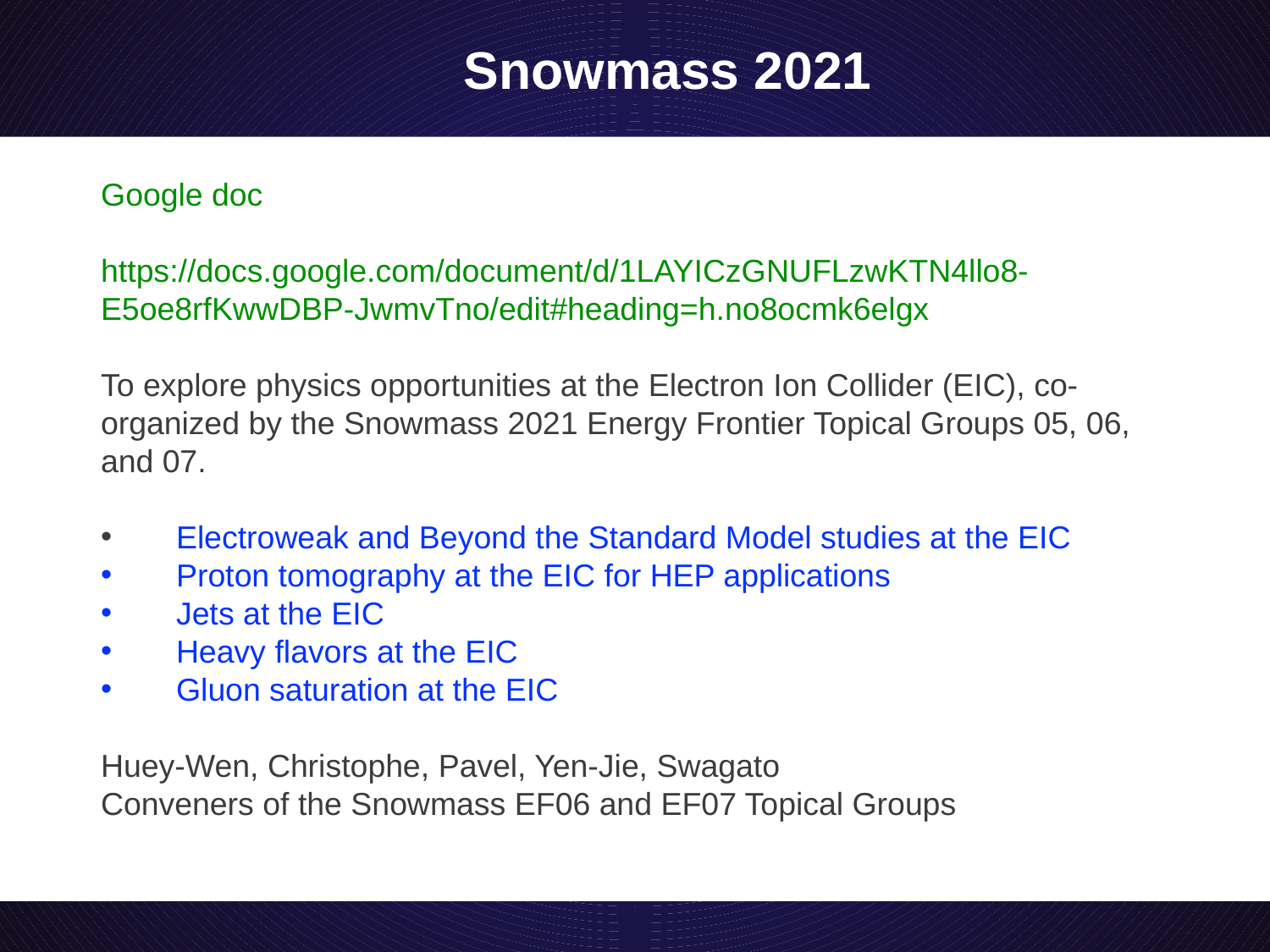

# Snowmass 2021
Google doc

https://docs.google.com/document/d/1LAYICzGNUFLzwKTN4llo8-E5oe8rfKwwDBP-JwmvTno/edit#heading=h.no8ocmk6elgx

To explore physics opportunities at the Electron Ion Collider (EIC), co-organized by the Snowmass 2021 Energy Frontier Topical Groups 05, 06, and 07.
    Electroweak and Beyond the Standard Model studies at the EIC
    Proton tomography at the EIC for HEP applications
    Jets at the EIC
    Heavy flavors at the EIC
    Gluon saturation at the EIC
Huey-Wen, Christophe, Pavel, Yen-Jie, Swagato
Conveners of the Snowmass EF06 and EF07 Topical Groups